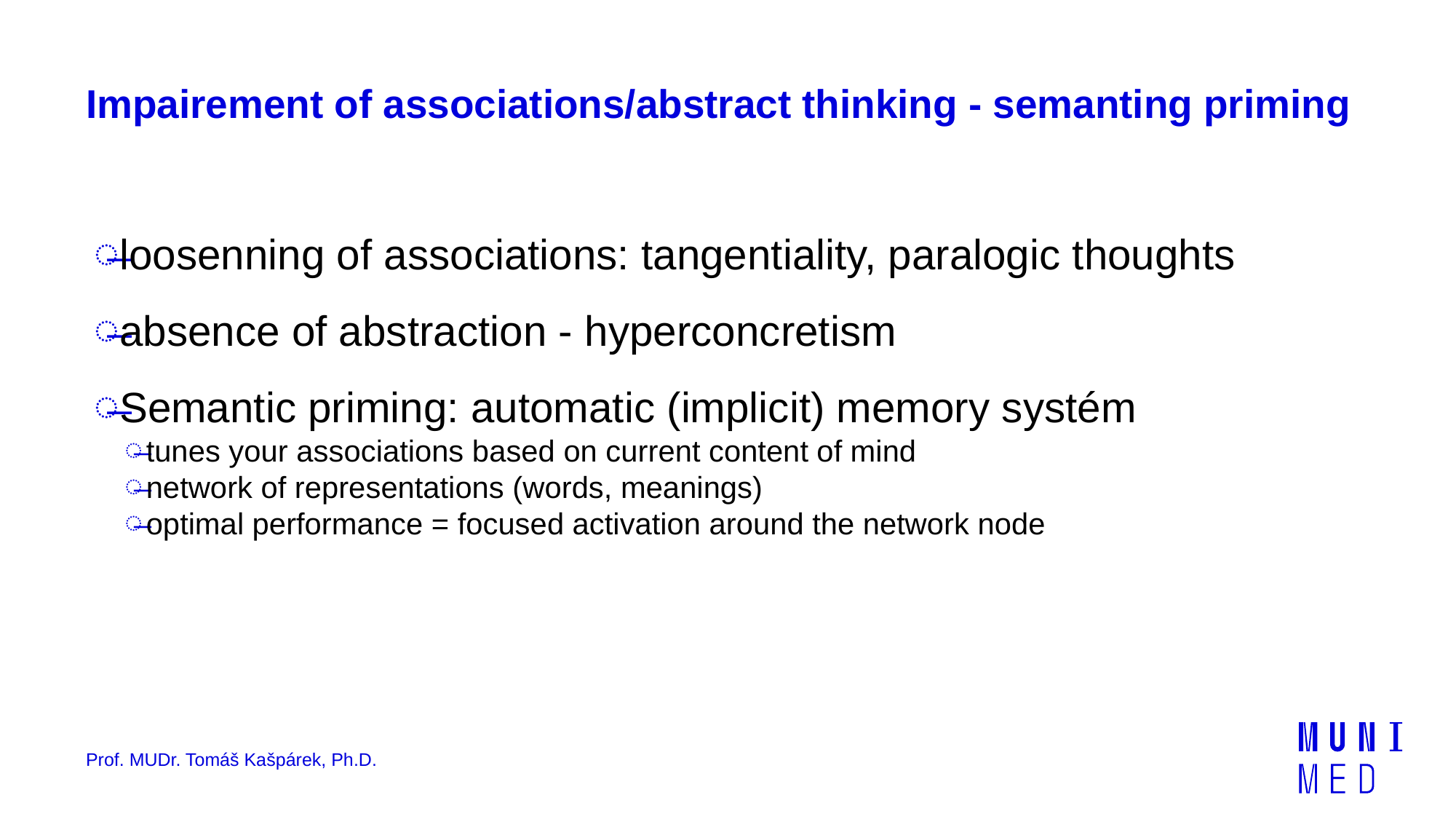

# Impairement of associations/abstract thinking - semanting priming
loosenning of associations: tangentiality, paralogic thoughts
absence of abstraction - hyperconcretism
Semantic priming: automatic (implicit) memory systém
tunes your associations based on current content of mind
network of representations (words, meanings)
optimal performance = focused activation around the network node

Prof. MUDr. Tomáš Kašpárek, Ph.D.